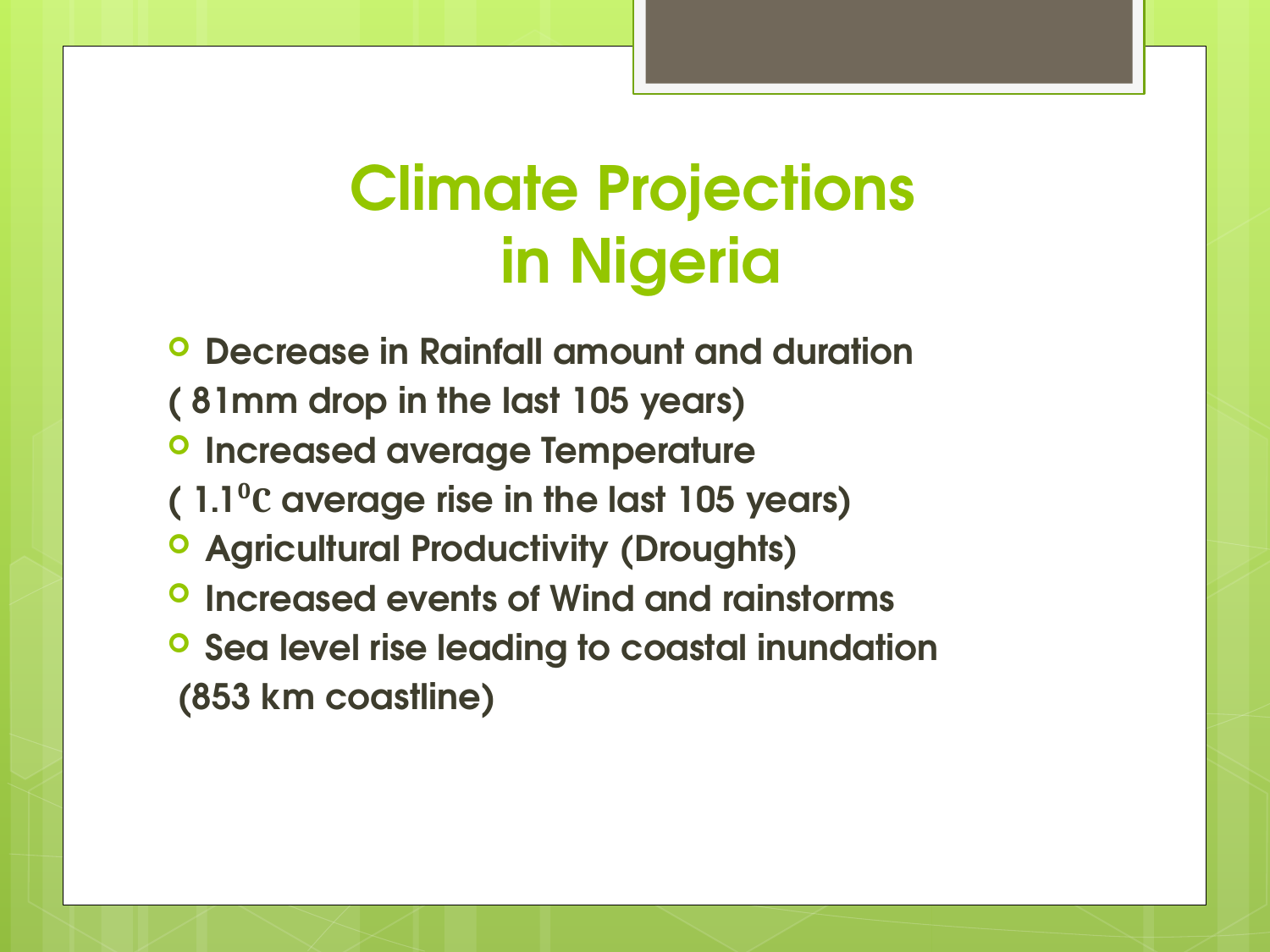

# Climate Projections in Nigeria
Decrease in Rainfall amount and duration
( 81mm drop in the last 105 years)
Increased average Temperature
( 1.1⁰C average rise in the last 105 years)
Agricultural Productivity (Droughts)
Increased events of Wind and rainstorms
Sea level rise leading to coastal inundation
 (853 km coastline)